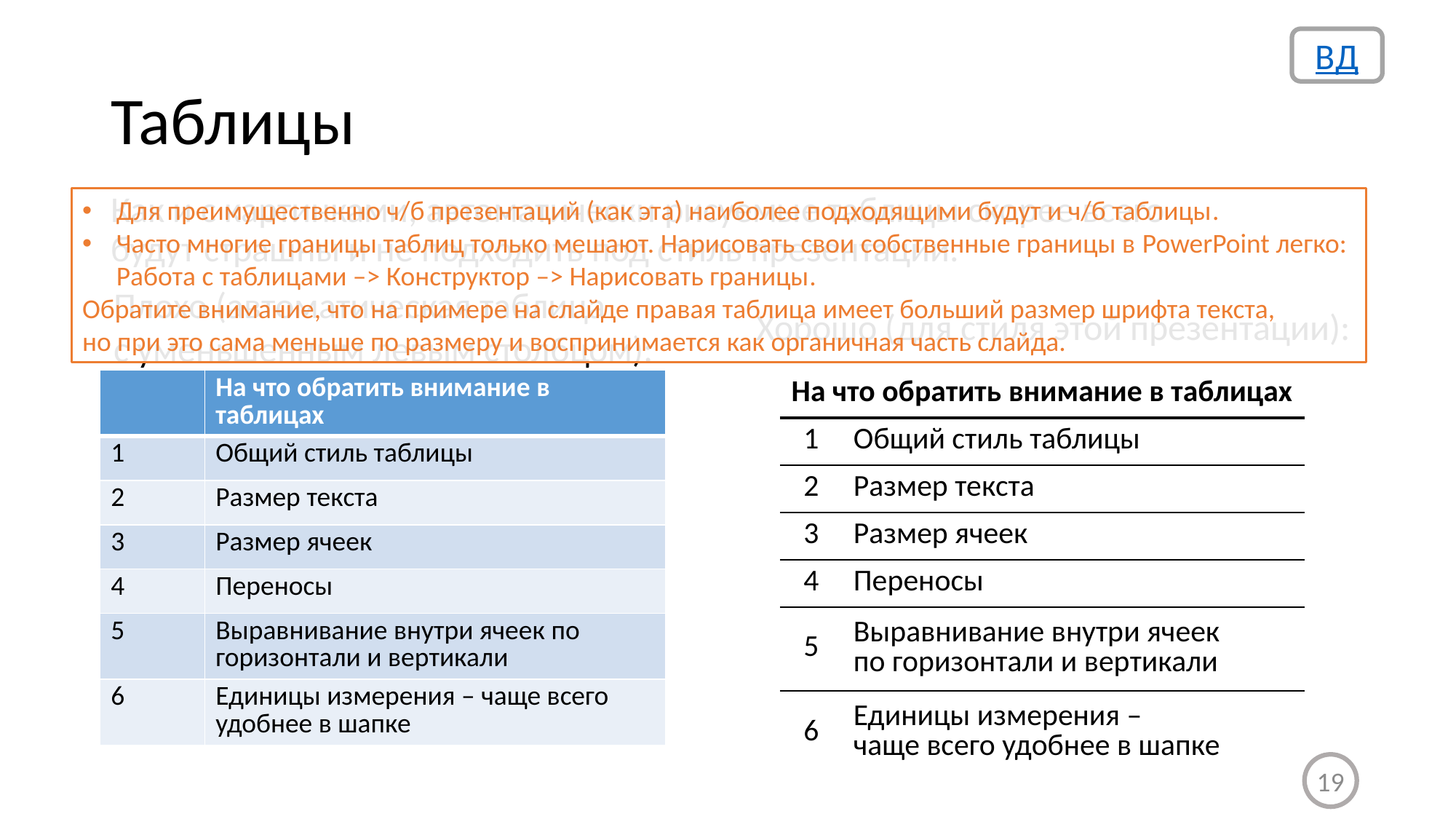

ВД
# Таблицы
Как и с картинками, автоматически рисуемые таблицы скорее всего
будут страшны и не подходить под стиль презентации.
Для преимущественно ч/б презентаций (как эта) наиболее подходящими будут и ч/б таблицы.
Часто многие границы таблиц только мешают. Нарисовать свои собственные границы в PowerPoint легко: Работа с таблицами –> Конструктор –> Нарисовать границы.
Обратите внимание, что на примере на слайде правая таблица имеет больший размер шрифта текста,
но при это сама меньше по размеру и воспринимается как органичная часть слайда.
Плохо (автоматическая таблица
с уменьшенным левым столбцом):
Хорошо (для стиля этой презентации):
|  | На что обратить внимание в таблицах |
| --- | --- |
| 1 | Общий стиль таблицы |
| 2 | Размер текста |
| 3 | Размер ячеек |
| 4 | Переносы |
| 5 | Выравнивание внутри ячеек по горизонтали и вертикали |
| 6 | Единицы измерения – чаще всего удобнее в шапке |
| На что обратить внимание в таблицах |  |
| --- | --- |
| 1 | Общий стиль таблицы |
| 2 | Размер текста |
| 3 | Размер ячеек |
| 4 | Переносы |
| 5 | Выравнивание внутри ячеек по горизонтали и вертикали |
| 6 | Единицы измерения – чаще всего удобнее в шапке |

19